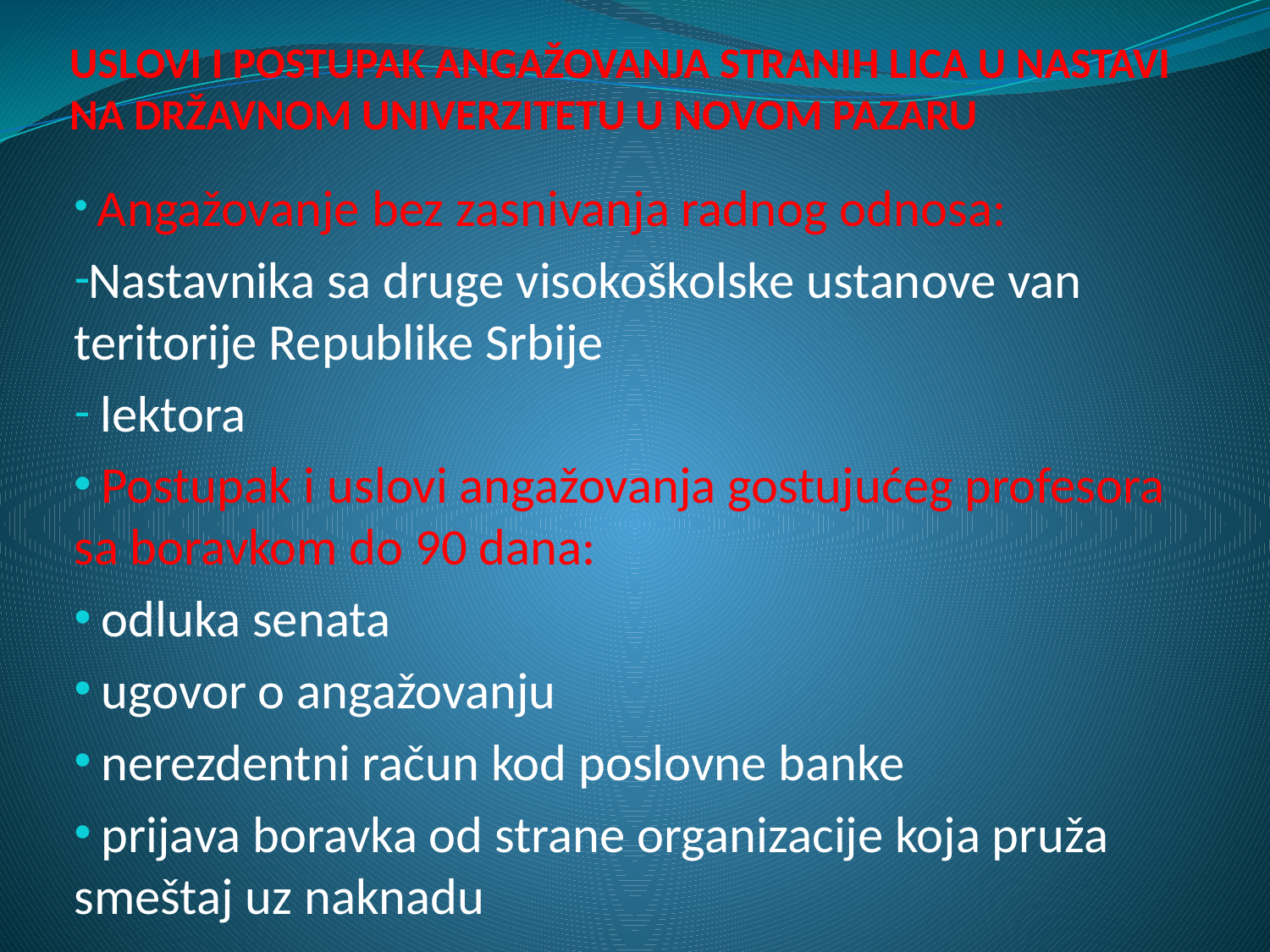

# USLOVI I POSTUPAK ANGAŽOVANJA STRANIH LICA U NASTAVI NA DRŽAVNOM UNIVERZITETU U NOVOM PAZARU
 Angažovanje bez zasnivanja radnog odnosa:
Nastavnika sa druge visokoškolske ustanove van teritorije Republike Srbije
 lektora
 Postupak i uslovi angažovanja gostujućeg profesora sa boravkom do 90 dana:
 odluka senata
 ugovor o angažovanju
 nerezdentni račun kod poslovne banke
 prijava boravka od strane organizacije koja pruža smeštaj uz naknadu